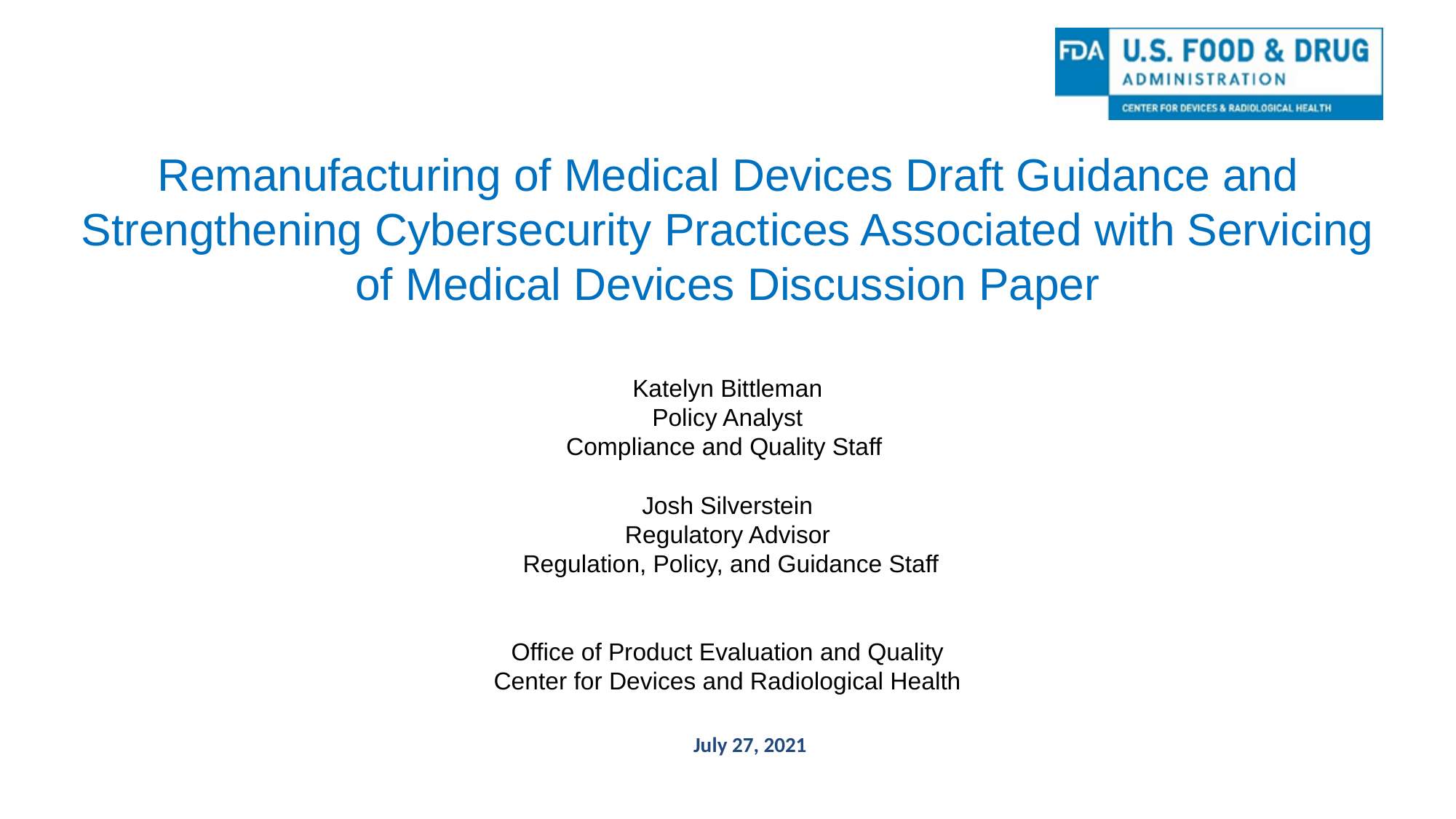

# Remanufacturing of Medical Devices Draft Guidance and Strengthening Cybersecurity Practices Associated with Servicing of Medical Devices Discussion Paper
Katelyn Bittleman
Policy Analyst
Compliance and Quality Staff

Josh Silverstein
Regulatory Advisor
 Regulation, Policy, and Guidance Staff

Office of Product Evaluation and Quality
Center for Devices and Radiological Health
                   July 27, 2021